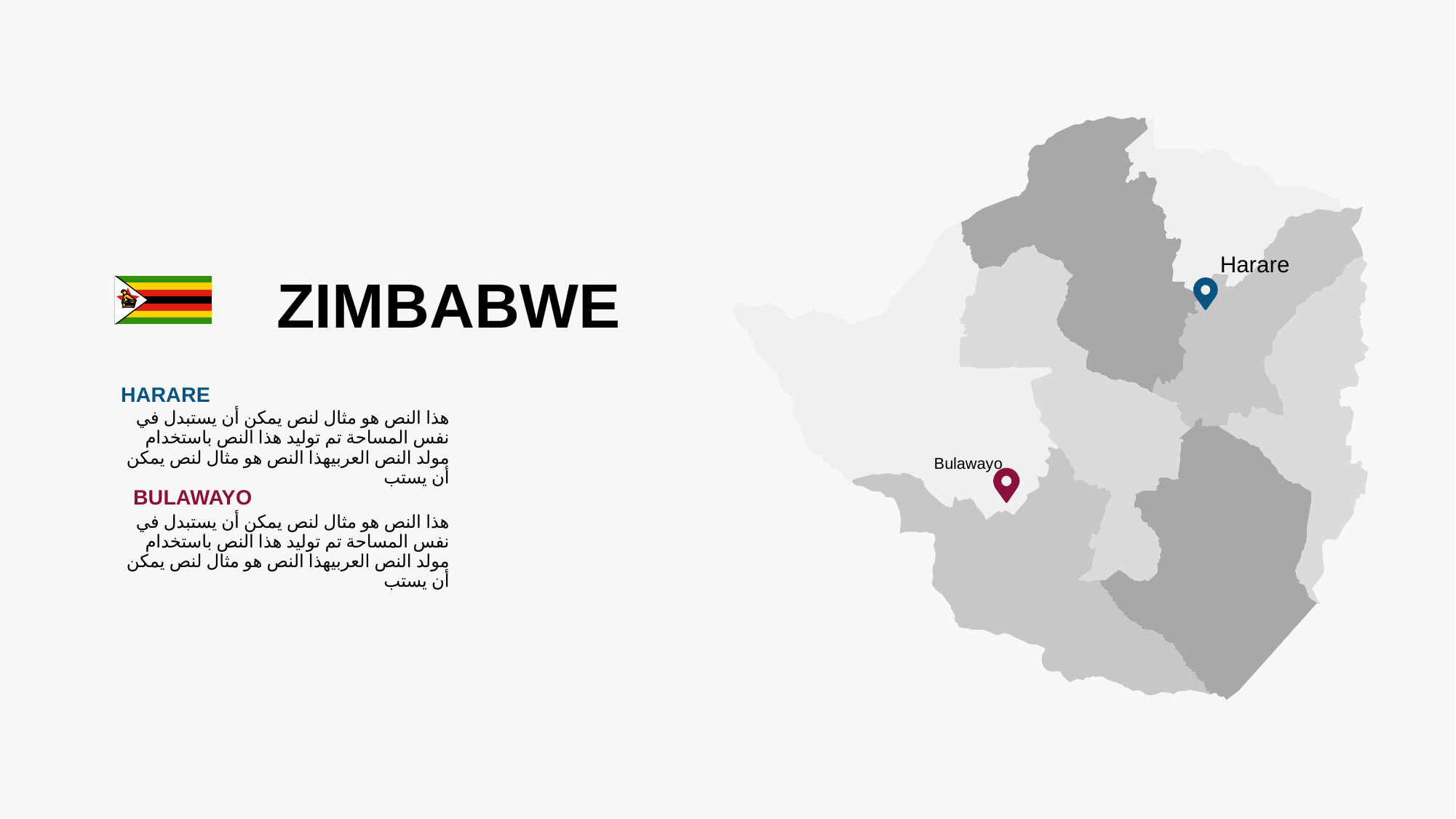

Harare

Bulawayo

ZIMBABWE

HARARE
هذا النص هو مثال لنص يمكن أن يستبدل في نفس المساحة تم توليد هذا النص باستخدام مولد النص العربيهذا النص هو مثال لنص يمكن أن يستب
BULAWAYO
هذا النص هو مثال لنص يمكن أن يستبدل في نفس المساحة تم توليد هذا النص باستخدام مولد النص العربيهذا النص هو مثال لنص يمكن أن يستب